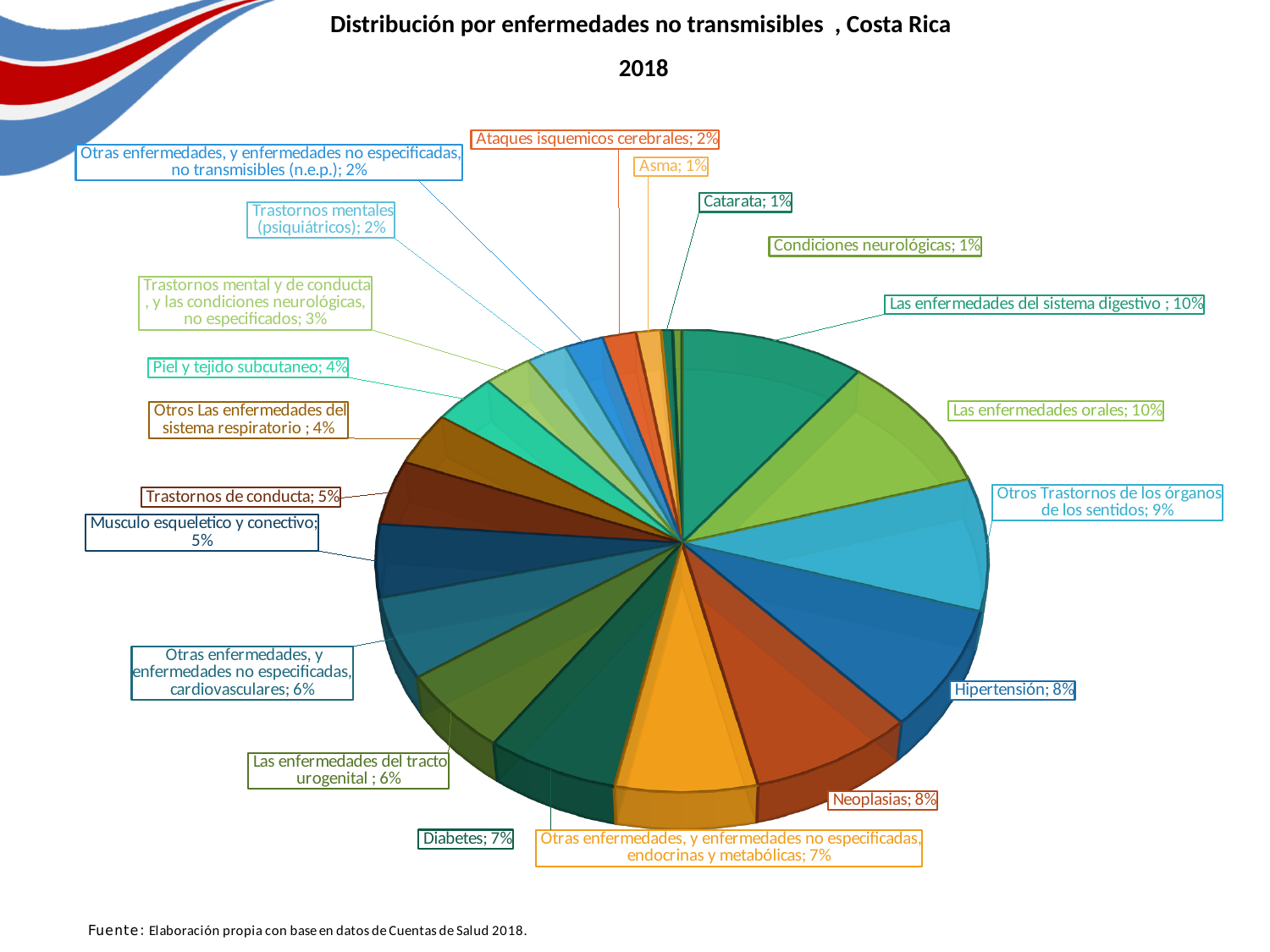

Distribución por enfermedades no transmisibles  , Costa Rica
2018

[unsupported chart]